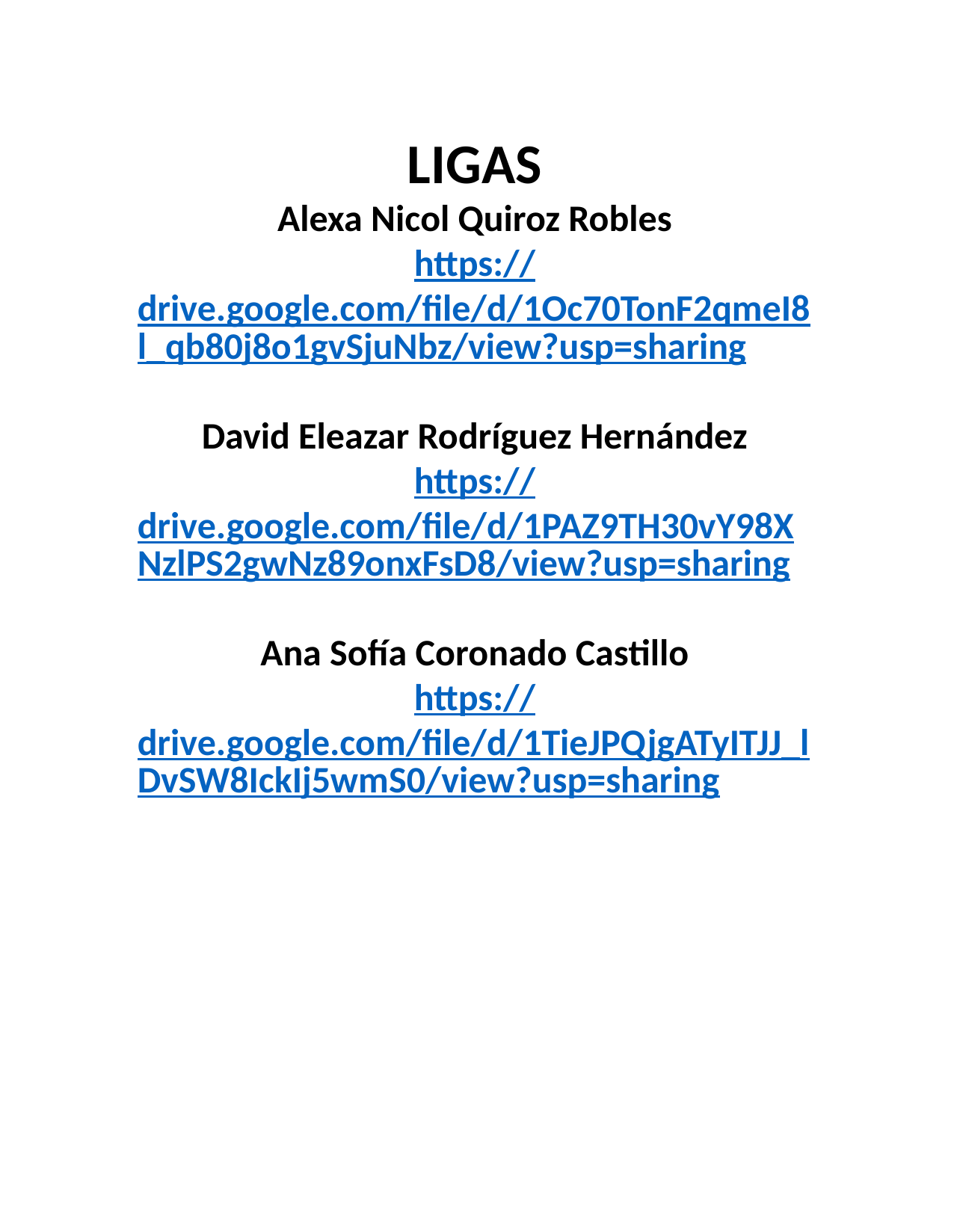

LIGAS
Alexa Nicol Quiroz Robles
https://drive.google.com/file/d/1Oc70TonF2qmeI8l_qb80j8o1gvSjuNbz/view?usp=sharing

David Eleazar Rodríguez Hernández
https://drive.google.com/file/d/1PAZ9TH30vY98XNzlPS2gwNz89onxFsD8/view?usp=sharing

Ana Sofía Coronado Castillo
https://drive.google.com/file/d/1TieJPQjgATyITJJ_lDvSW8IckIj5wmS0/view?usp=sharing